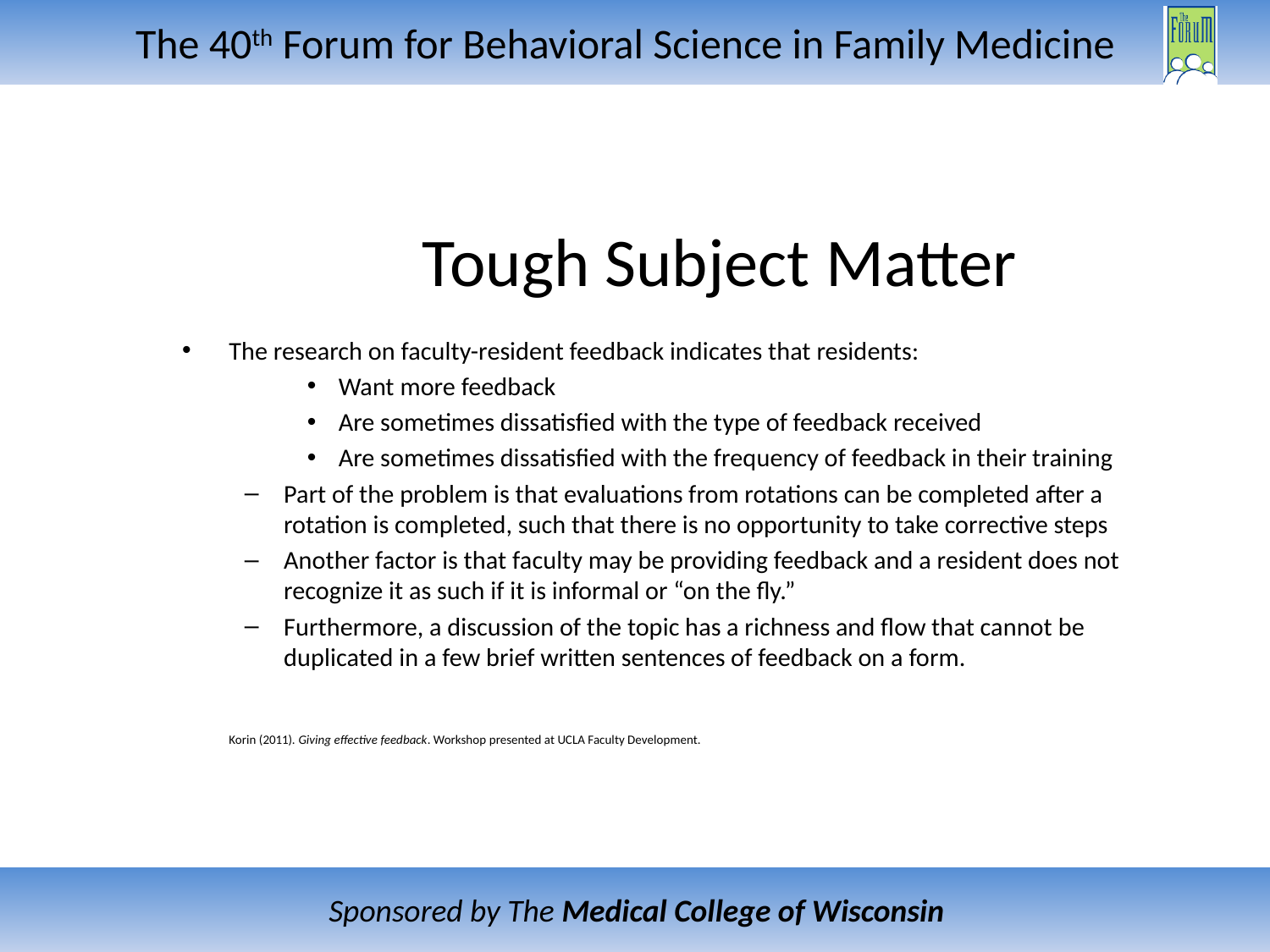

# Tough Subject Matter
The research on faculty-resident feedback indicates that residents:
Want more feedback
Are sometimes dissatisfied with the type of feedback received
Are sometimes dissatisfied with the frequency of feedback in their training
Part of the problem is that evaluations from rotations can be completed after a rotation is completed, such that there is no opportunity to take corrective steps
Another factor is that faculty may be providing feedback and a resident does not recognize it as such if it is informal or “on the fly.”
Furthermore, a discussion of the topic has a richness and flow that cannot be duplicated in a few brief written sentences of feedback on a form.

Korin (2011). Giving effective feedback. Workshop presented at UCLA Faculty Development.